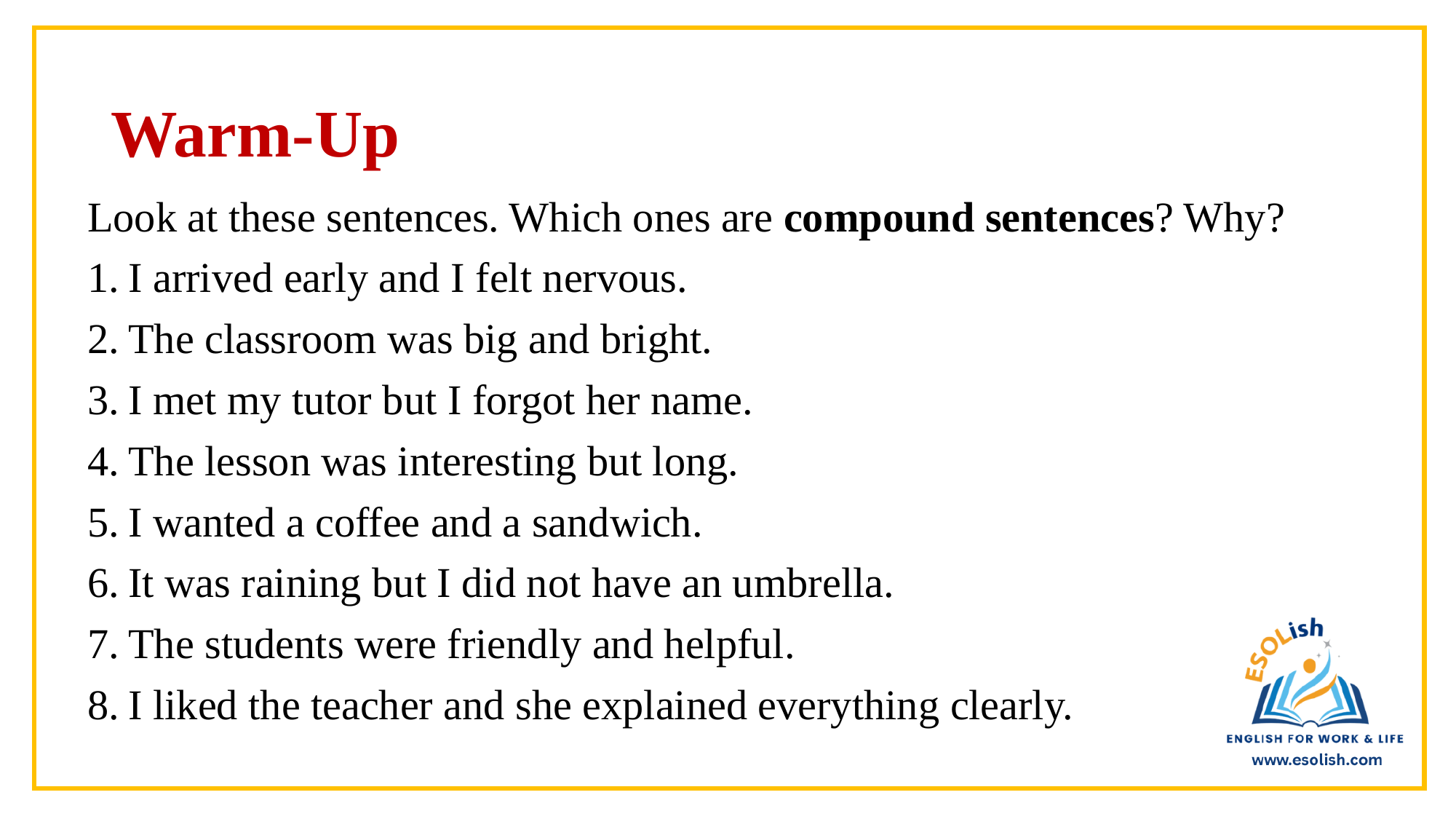

# Warm-Up
Look at these sentences. Which ones are compound sentences? Why?
I arrived early and I felt nervous.
The classroom was big and bright.
I met my tutor but I forgot her name.
The lesson was interesting but long.
I wanted a coffee and a sandwich.
It was raining but I did not have an umbrella.
The students were friendly and helpful.
I liked the teacher and she explained everything clearly.